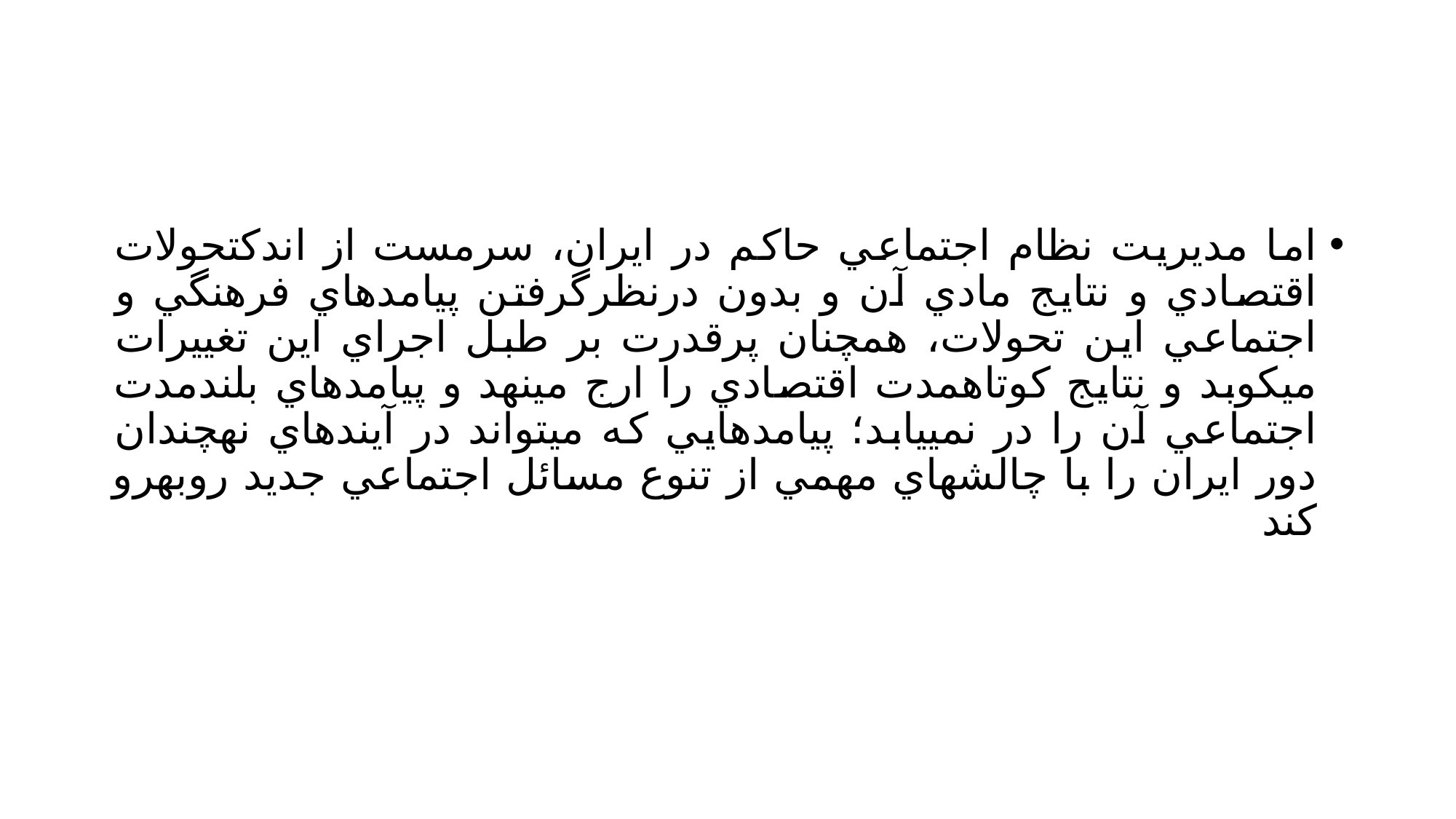

#
اما مديريت نظام اجتماعي حاكم در ايران، سرمست از اندكتحولات اقتصادي و نتايج مادي آن و بدون درنظرگرفتن پيامدهاي فرهنگي و اجتماعي اين تحولات، همچنان پرقدرت بر طبل اجراي اين تغييرات ميكوبد و نتايج كوتاهمدت اقتصادي را ارج مينهد و پيامدهاي بلندمدت اجتماعي آن را در نمييابد؛ پيامدهايي كه ميتواند در آيندهاي نهچندان دور ايران را با چالشهاي مهمي از تنوع مسائل اجتماعي جديد روبهرو كند